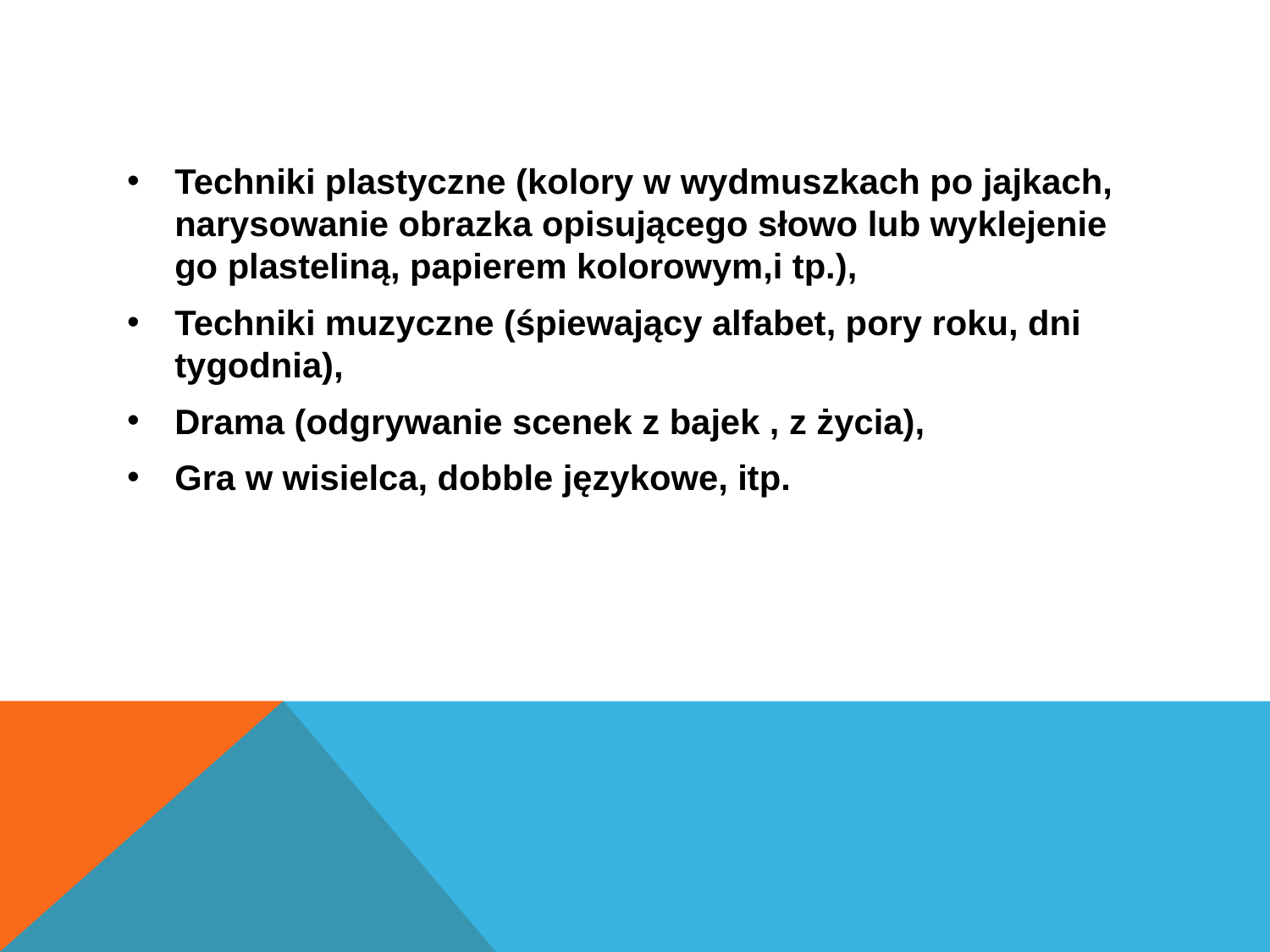

#
Techniki plastyczne (kolory w wydmuszkach po jajkach, narysowanie obrazka opisującego słowo lub wyklejenie go plasteliną, papierem kolorowym,i tp.),
Techniki muzyczne (śpiewający alfabet, pory roku, dni tygodnia),
Drama (odgrywanie scenek z bajek , z życia),
Gra w wisielca, dobble językowe, itp.